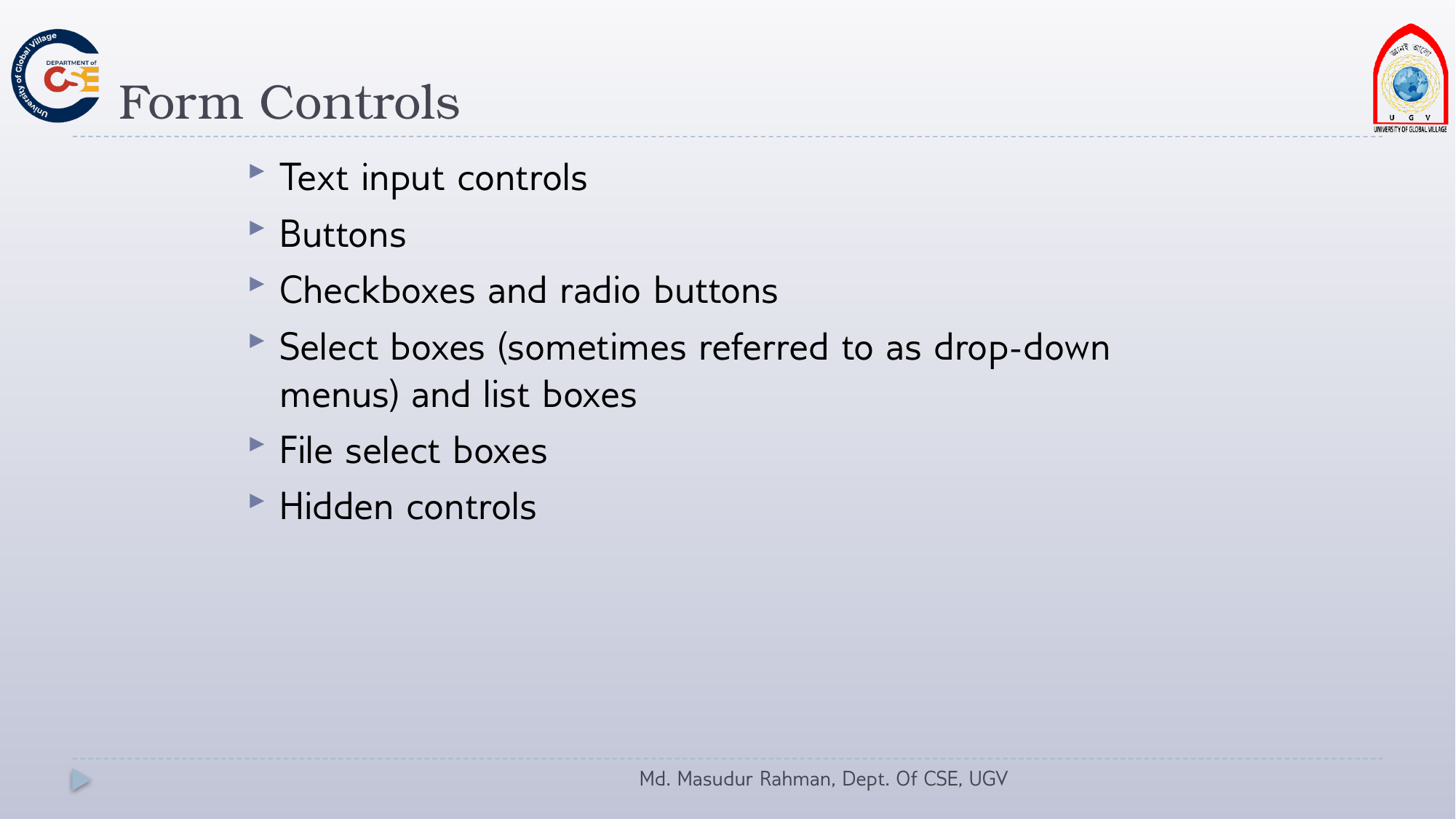

# Form Controls
Text input controls
Buttons
Checkboxes and radio buttons
Select boxes (sometimes referred to as drop-down menus) and list boxes
File select boxes
Hidden controls
Md. Masudur Rahman, Dept. Of CSE, UGV